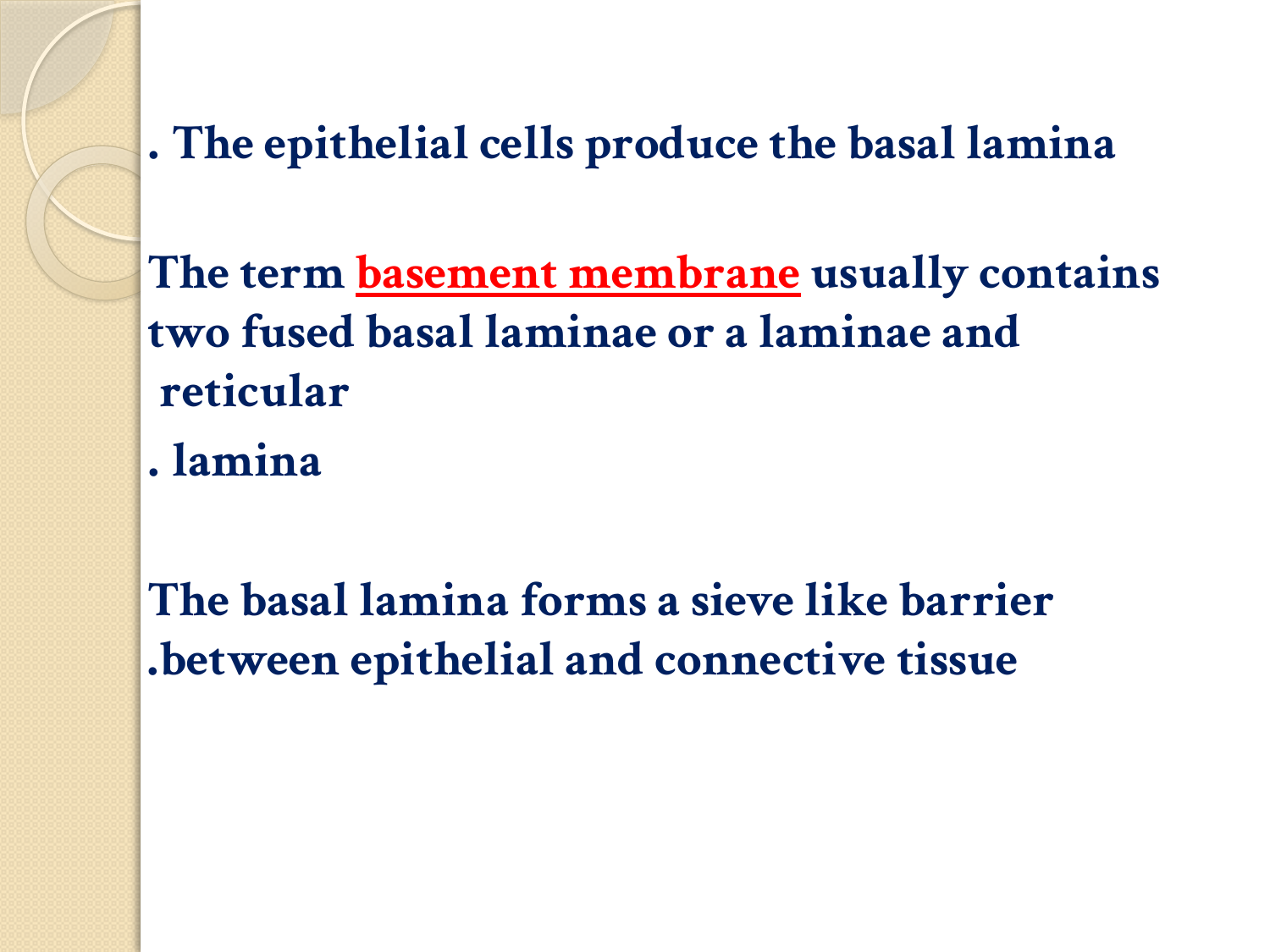

The epithelial cells produce the basal lamina .

The term basement membrane usually contains two fused basal laminae or a laminae and reticular
lamina .

The basal lamina forms a sieve like barrier between epithelial and connective tissue.